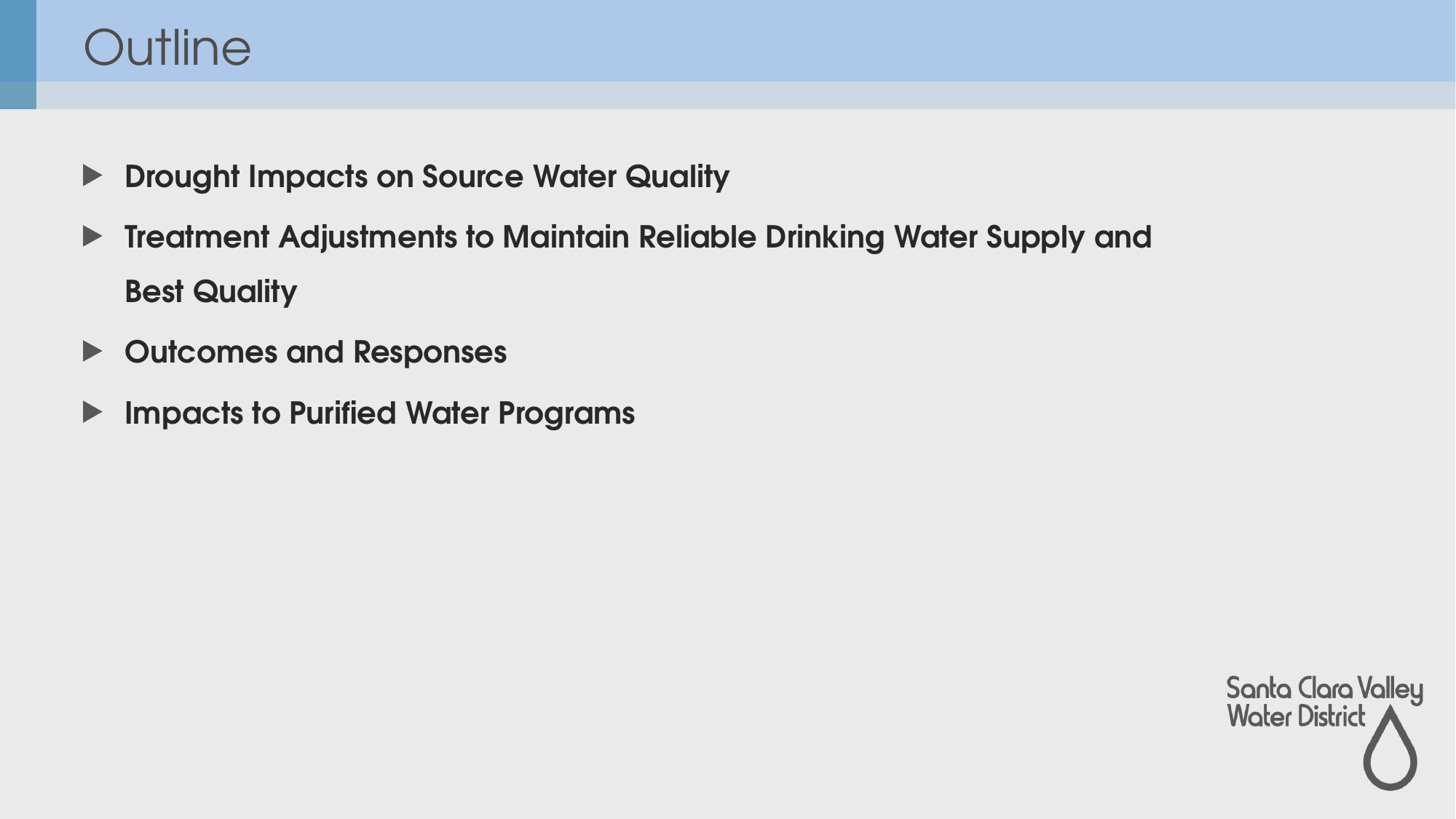

# Outline
Drought Impacts on Source Water Quality
Treatment Adjustments to Maintain Reliable Drinking Water Supply and Best Quality
Outcomes and Responses
Impacts to Purified Water Programs